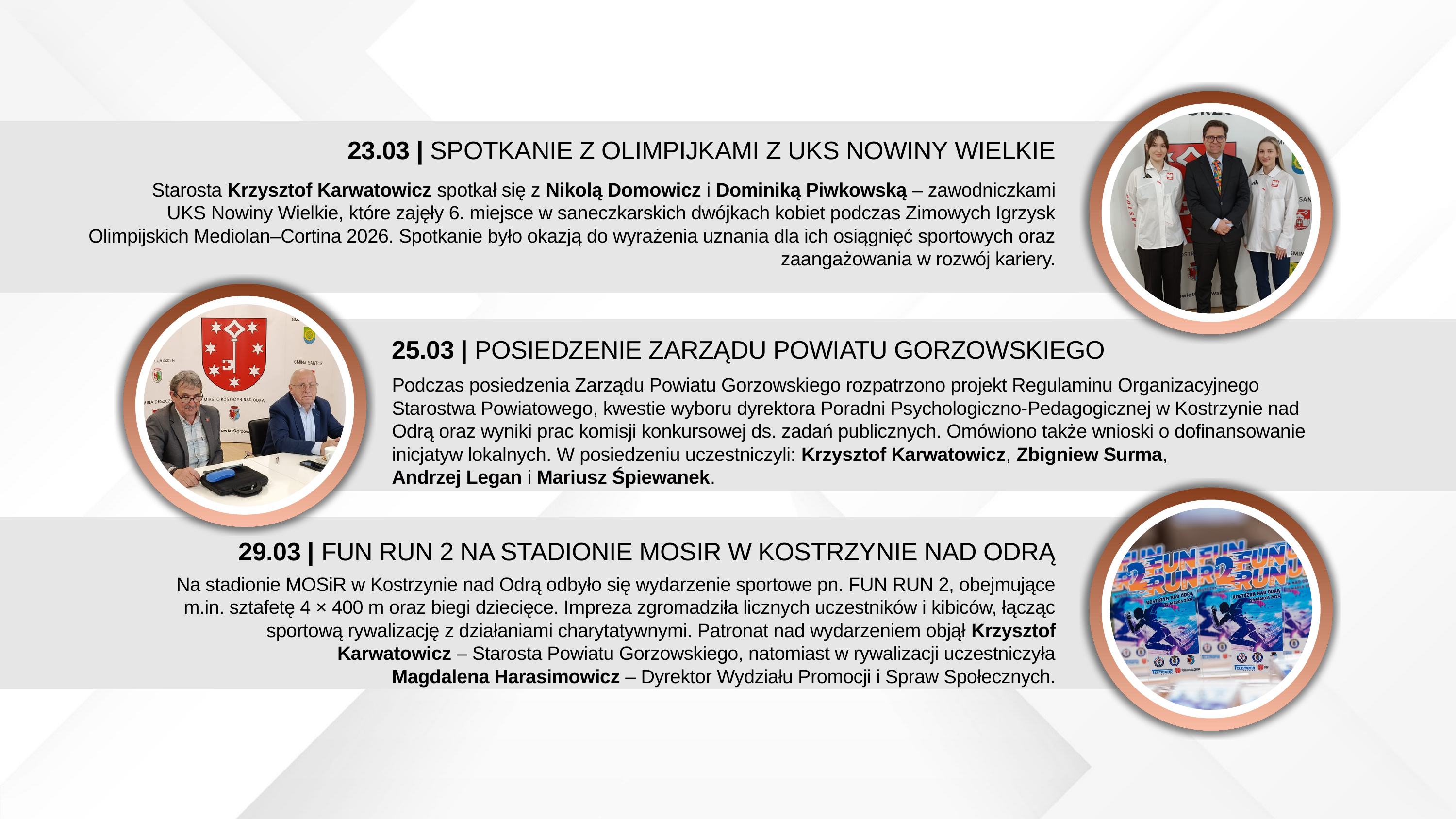

23.03 | SPOTKANIE Z OLIMPIJKAMI Z UKS NOWINY WIELKIE
Starosta Krzysztof Karwatowicz spotkał się z Nikolą Domowicz i Dominiką Piwkowską – zawodniczkami
 UKS Nowiny Wielkie, które zajęły 6. miejsce w saneczkarskich dwójkach kobiet podczas Zimowych Igrzysk Olimpijskich Mediolan–Cortina 2026. Spotkanie było okazją do wyrażenia uznania dla ich osiągnięć sportowych oraz zaangażowania w rozwój kariery.

25.03 | POSIEDZENIE ZARZĄDU POWIATU GORZOWSKIEGO
Podczas posiedzenia Zarządu Powiatu Gorzowskiego rozpatrzono projekt Regulaminu Organizacyjnego Starostwa Powiatowego, kwestie wyboru dyrektora Poradni Psychologiczno-Pedagogicznej w Kostrzynie nad Odrą oraz wyniki prac komisji konkursowej ds. zadań publicznych. Omówiono także wnioski o dofinansowanie inicjatyw lokalnych. W posiedzeniu uczestniczyli: Krzysztof Karwatowicz, Zbigniew Surma,
Andrzej Legan i Mariusz Śpiewanek.

29.03 | FUN RUN 2 NA STADIONIE MOSIR W KOSTRZYNIE NAD ODRĄ
Na stadionie MOSiR w Kostrzynie nad Odrą odbyło się wydarzenie sportowe pn. FUN RUN 2, obejmujące m.in. sztafetę 4 × 400 m oraz biegi dziecięce. Impreza zgromadziła licznych uczestników i kibiców, łącząc sportową rywalizację z działaniami charytatywnymi. Patronat nad wydarzeniem objął Krzysztof Karwatowicz – Starosta Powiatu Gorzowskiego, natomiast w rywalizacji uczestniczyła
 Magdalena Harasimowicz – Dyrektor Wydziału Promocji i Spraw Społecznych.